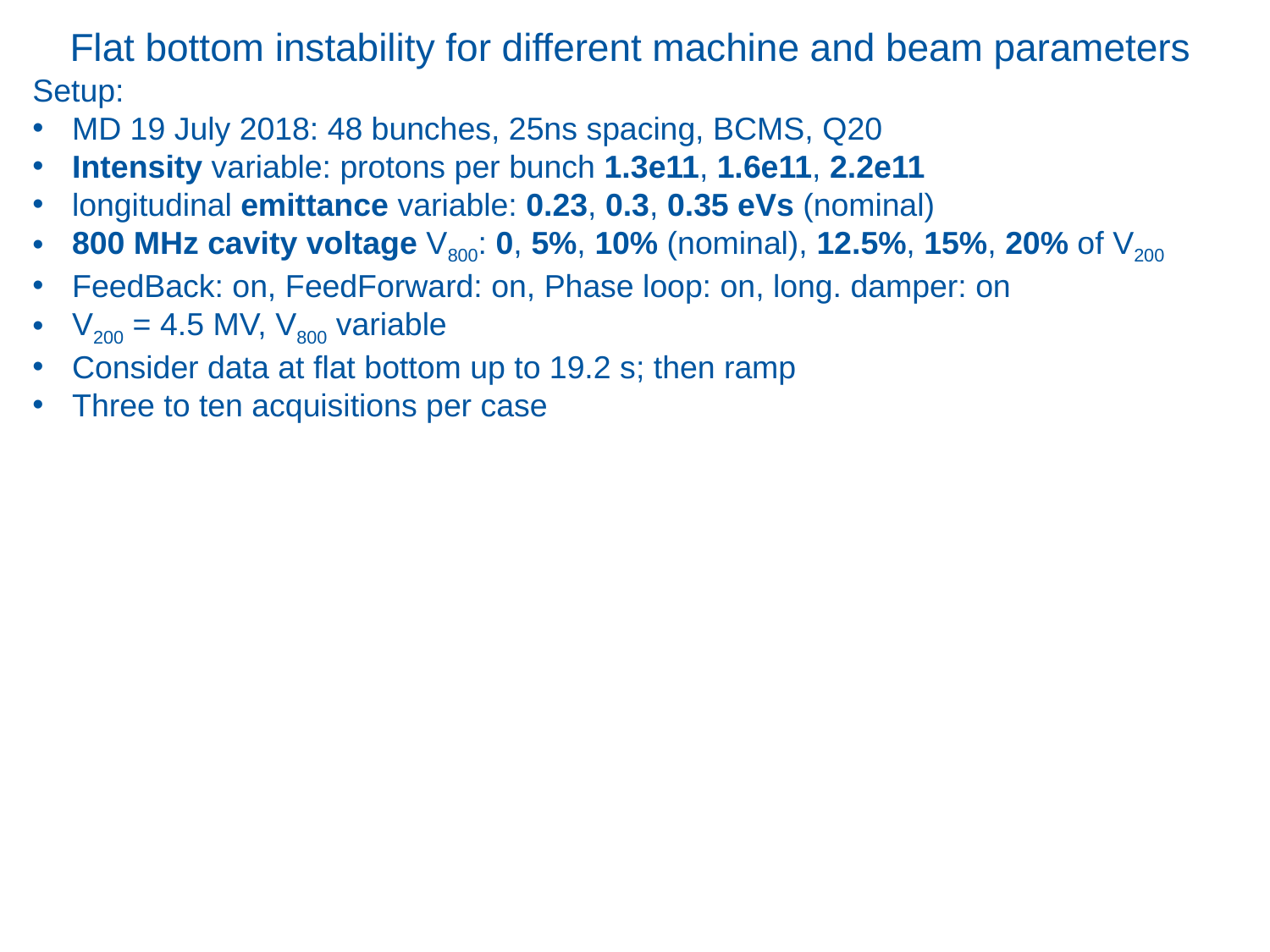

Flat bottom instability for different machine and beam parameters
Setup:
MD 19 July 2018: 48 bunches, 25ns spacing, BCMS, Q20
Intensity variable: protons per bunch 1.3e11, 1.6e11, 2.2e11
longitudinal emittance variable: 0.23, 0.3, 0.35 eVs (nominal)
800 MHz cavity voltage V800: 0, 5%, 10% (nominal), 12.5%, 15%, 20% of V200
FeedBack: on, FeedForward: on, Phase loop: on, long. damper: on
V200 = 4.5 MV, V800 variable
Consider data at flat bottom up to 19.2 s; then ramp
Three to ten acquisitions per case